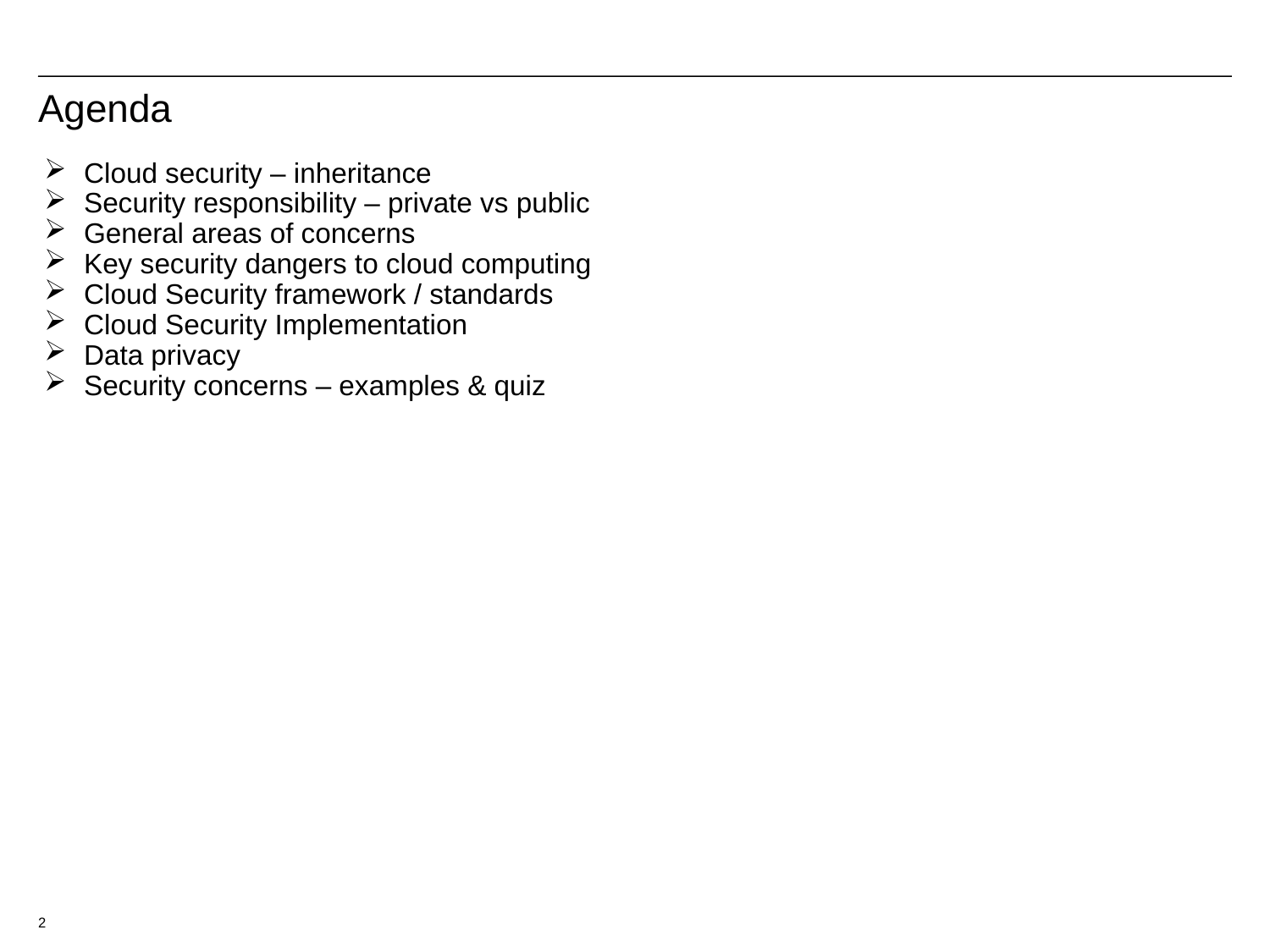

# Agenda
Cloud security – inheritance
Security responsibility – private vs public
General areas of concerns
Key security dangers to cloud computing
Cloud Security framework / standards
Cloud Security Implementation
Data privacy
Security concerns – examples & quiz

2